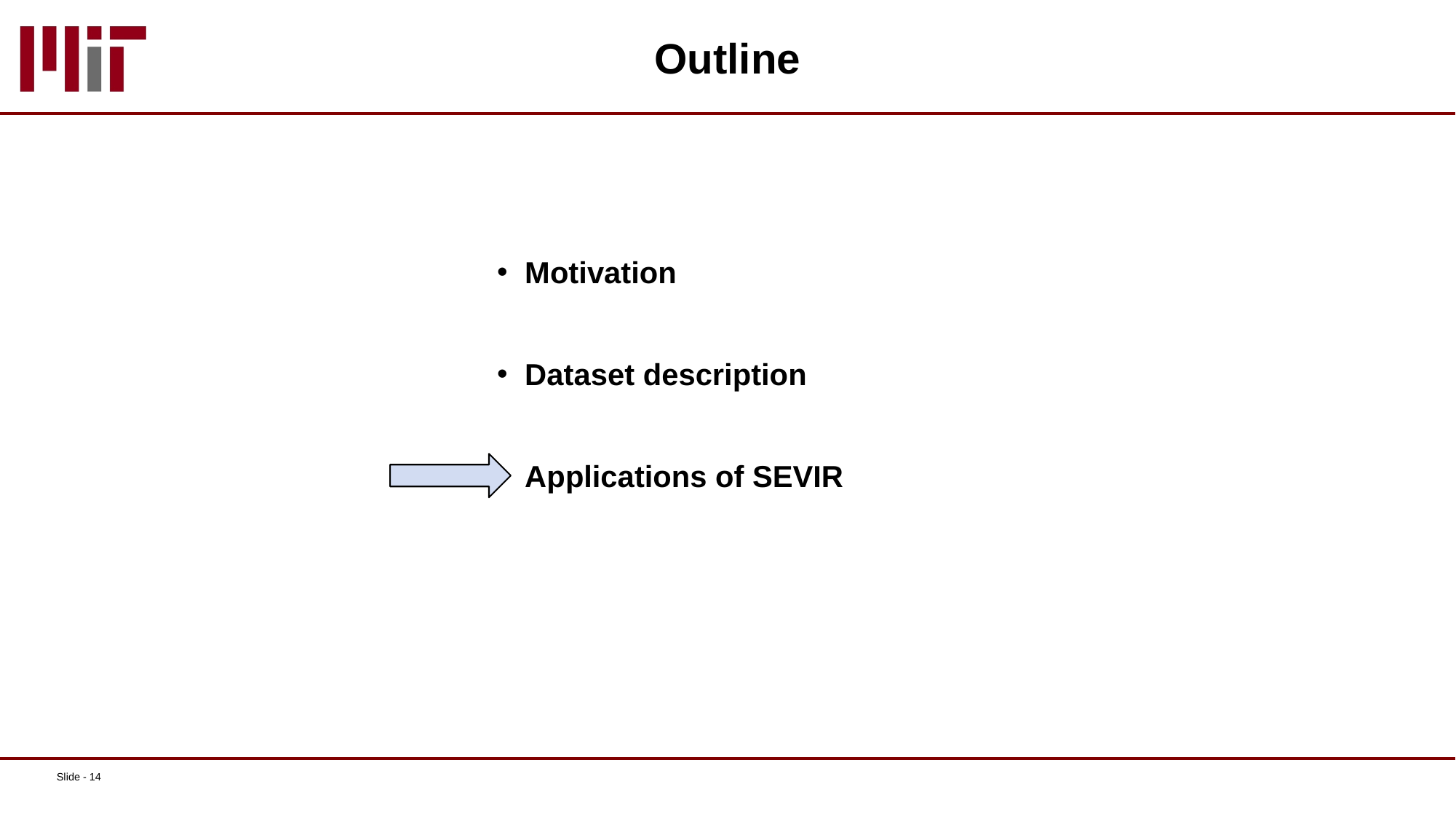

# Outline
Motivation

Dataset description

Applications of SEVIR